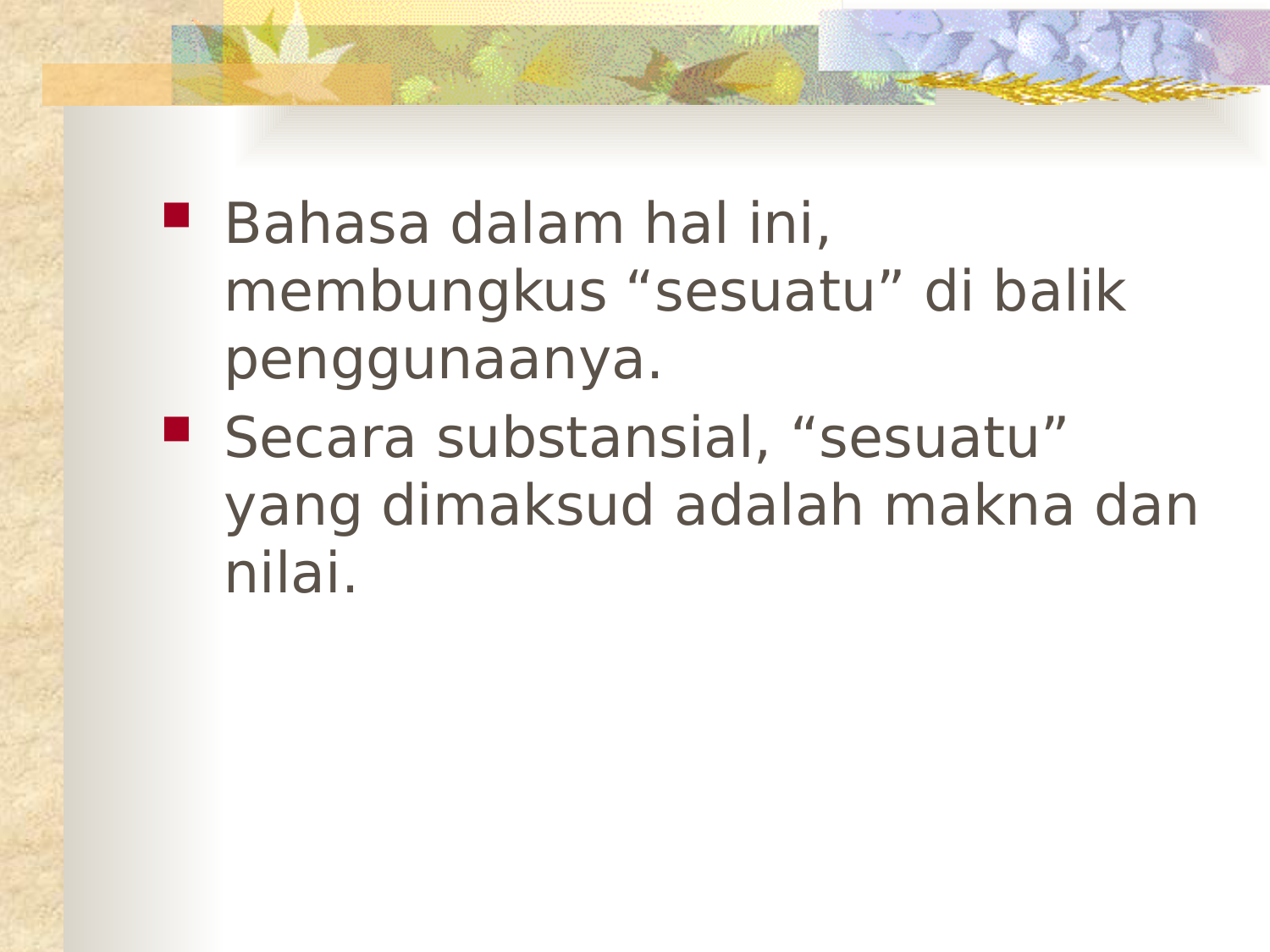

Bahasa dalam hal ini, membungkus “sesuatu” di balik penggunaanya.
Secara substansial, “sesuatu” yang dimaksud adalah makna dan nilai.